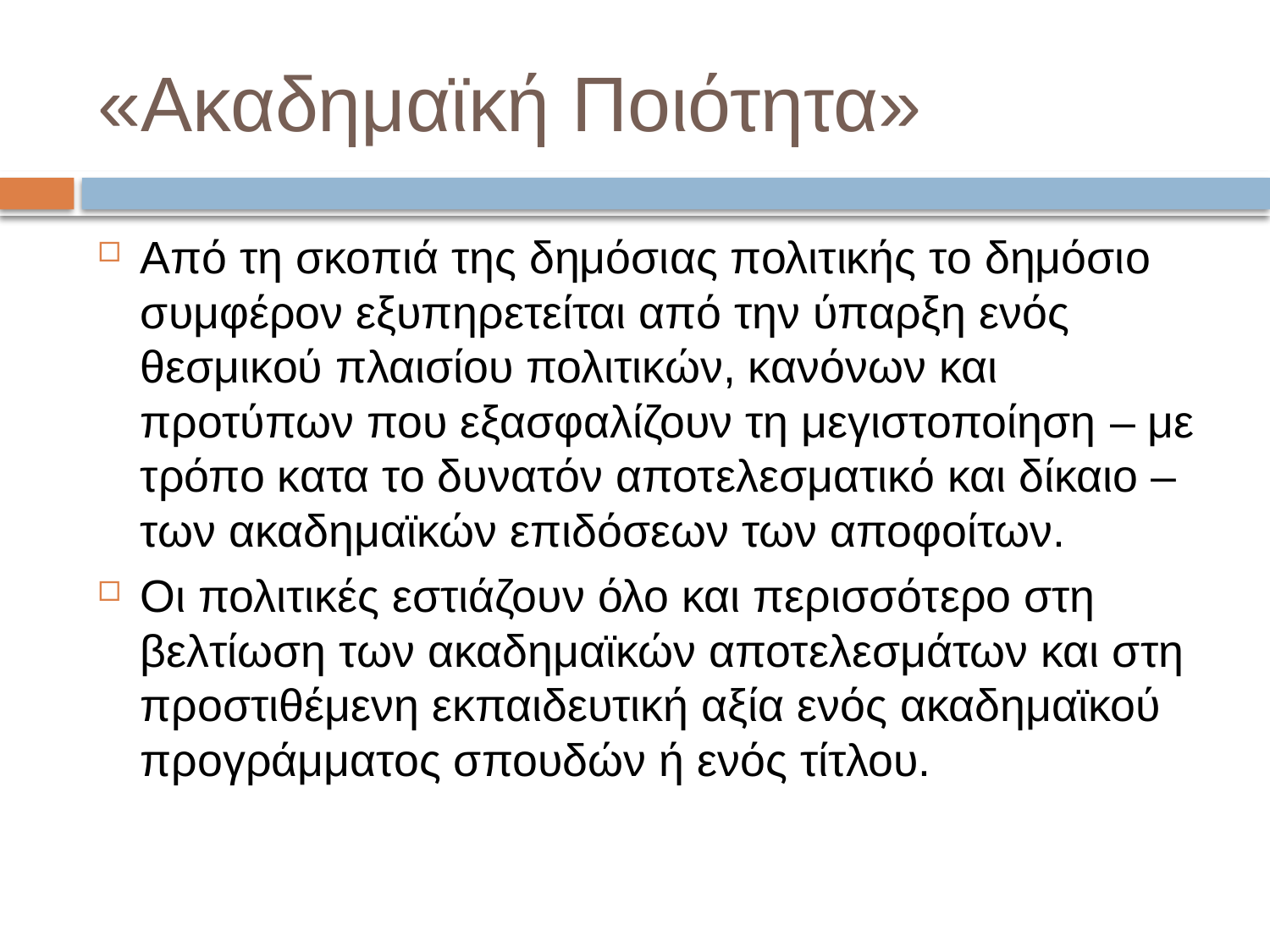

# «Ακαδημαϊκή Ποιότητα»
Από τη σκοπιά της δημόσιας πολιτικής το δημόσιο συμφέρον εξυπηρετείται από την ύπαρξη ενός θεσμικού πλαισίου πολιτικών, κανόνων και προτύπων που εξασφαλίζουν τη μεγιστοποίηση – με τρόπο κατα το δυνατόν αποτελεσματικό και δίκαιο – των ακαδημαϊκών επιδόσεων των αποφοίτων.
Οι πολιτικές εστιάζουν όλο και περισσότερο στη βελτίωση των ακαδημαϊκών αποτελεσμάτων και στη προστιθέμενη εκπαιδευτική αξία ενός ακαδημαϊκού προγράμματος σπουδών ή ενός τίτλου.